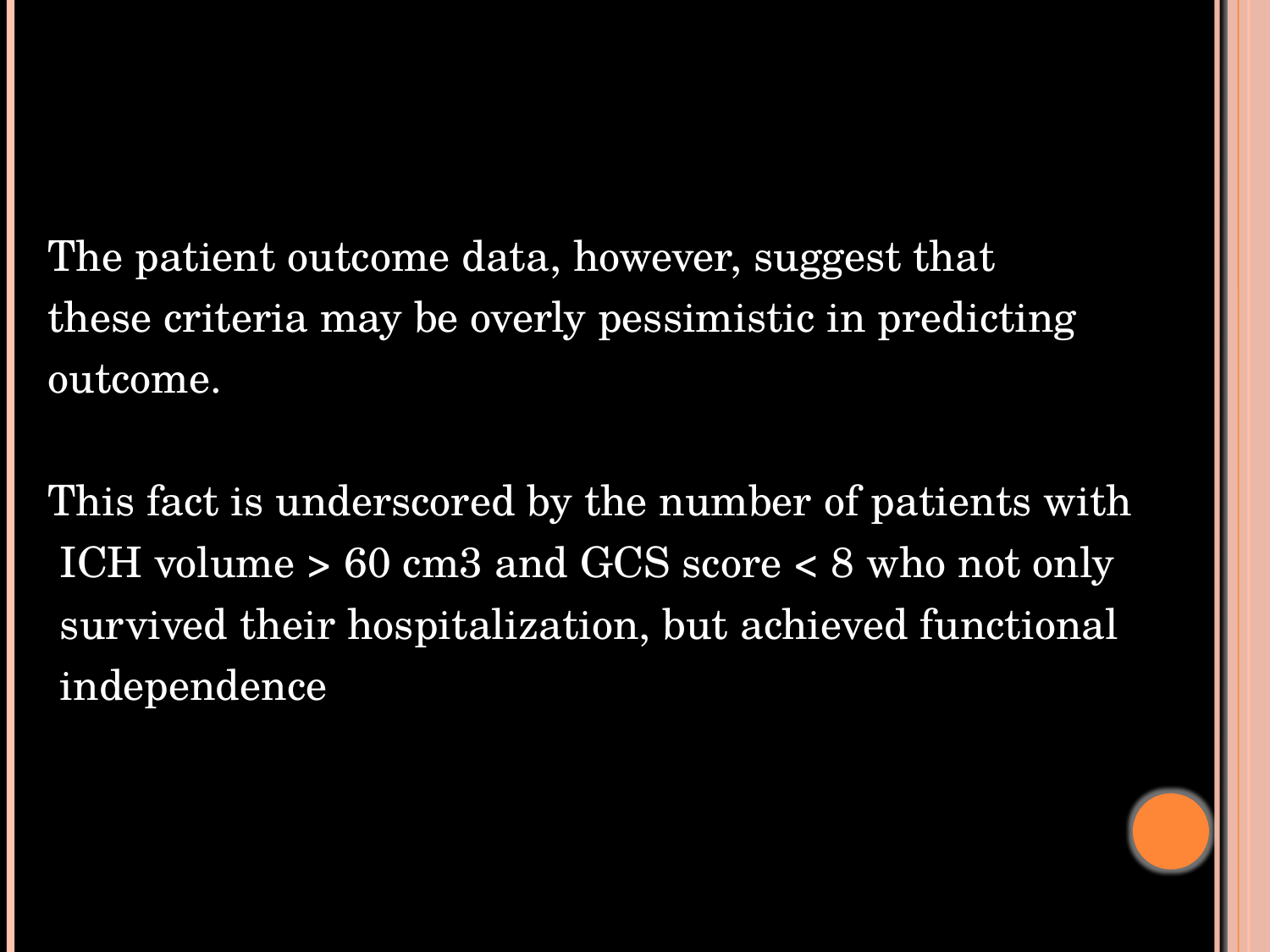

#
   The patient outcome data, however, suggest that
   these criteria may be overly pessimistic in predicting
   outcome.

   This fact is underscored by the number of patients with
    ICH volume > 60 cm3 and GCS score < 8 who not only
    survived their hospitalization, but achieved functional
    independence